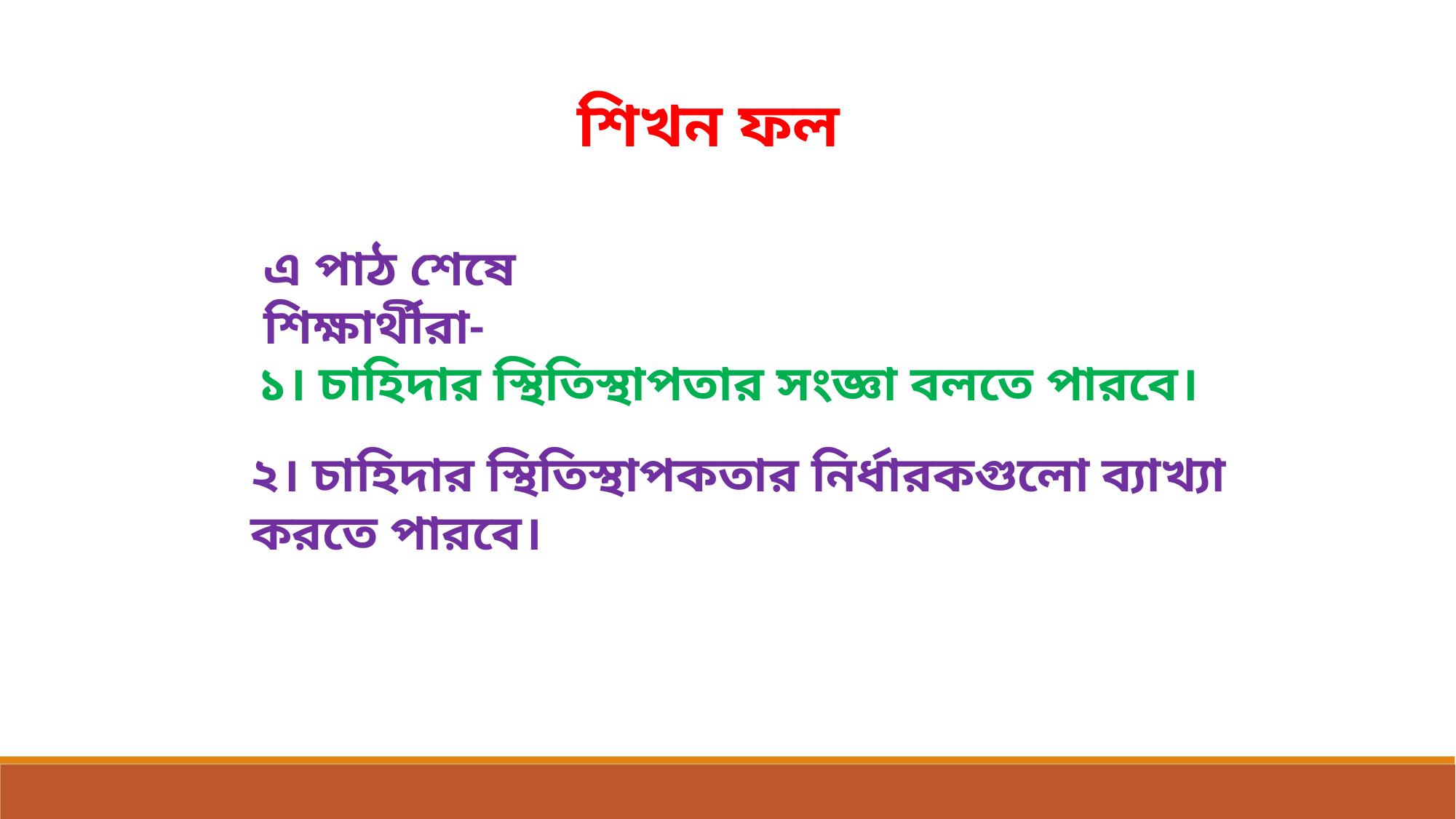

শিখন ফল
এ পাঠ শেষে শিক্ষার্থীরা-
১। চাহিদার স্থিতিস্থাপতার সংজ্ঞা বলতে পারবে।
২। চাহিদার স্থিতিস্থাপকতার নির্ধারকগুলো ব্যাখ্যা  করতে পারবে।